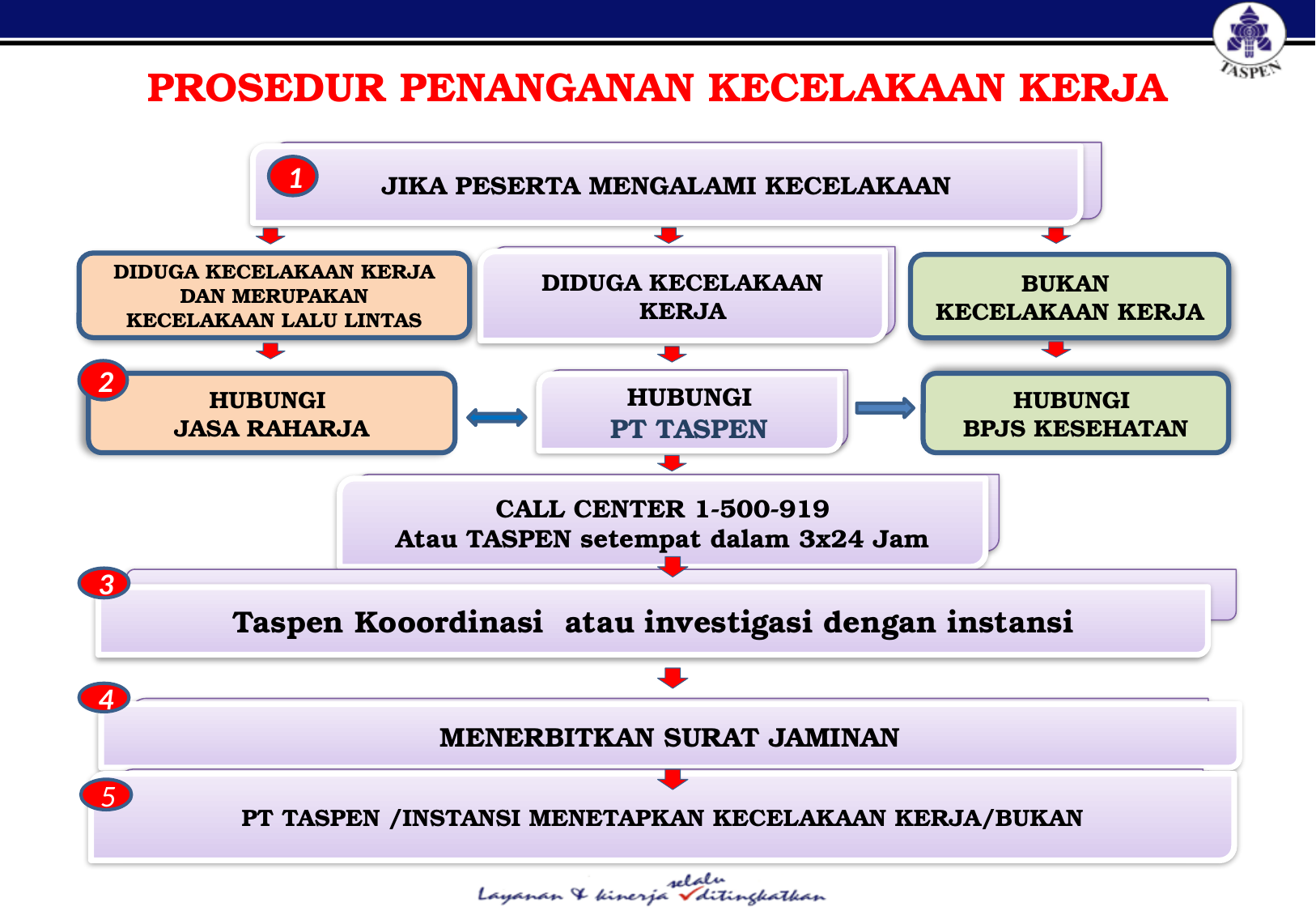

PROSEDUR PENANGANAN KECELAKAAN KERJA

JIKA PESERTA MENGALAMI KECELAKAAN
1

DIDUGA KECELAKAAN KERJA

DIDUGA KECELAKAAN KERJA
DAN MERUPAKAN
KECELAKAAN LALU LINTAS

BUKAN
KECELAKAAN KERJA

2

HUBUNGI
PT TASPEN

HUBUNGI
JASA RAHARJA

HUBUNGI
BPJS KESEHATAN

CALL CENTER 1-500-919
Atau TASPEN setempat dalam 3x24 Jam

3

Taspen Kooordinasi  atau investigasi dengan instansi

4

MENERBITKAN SURAT JAMINAN

PT TASPEN /INSTANSI MENETAPKAN KECELAKAAN KERJA/BUKAN

5